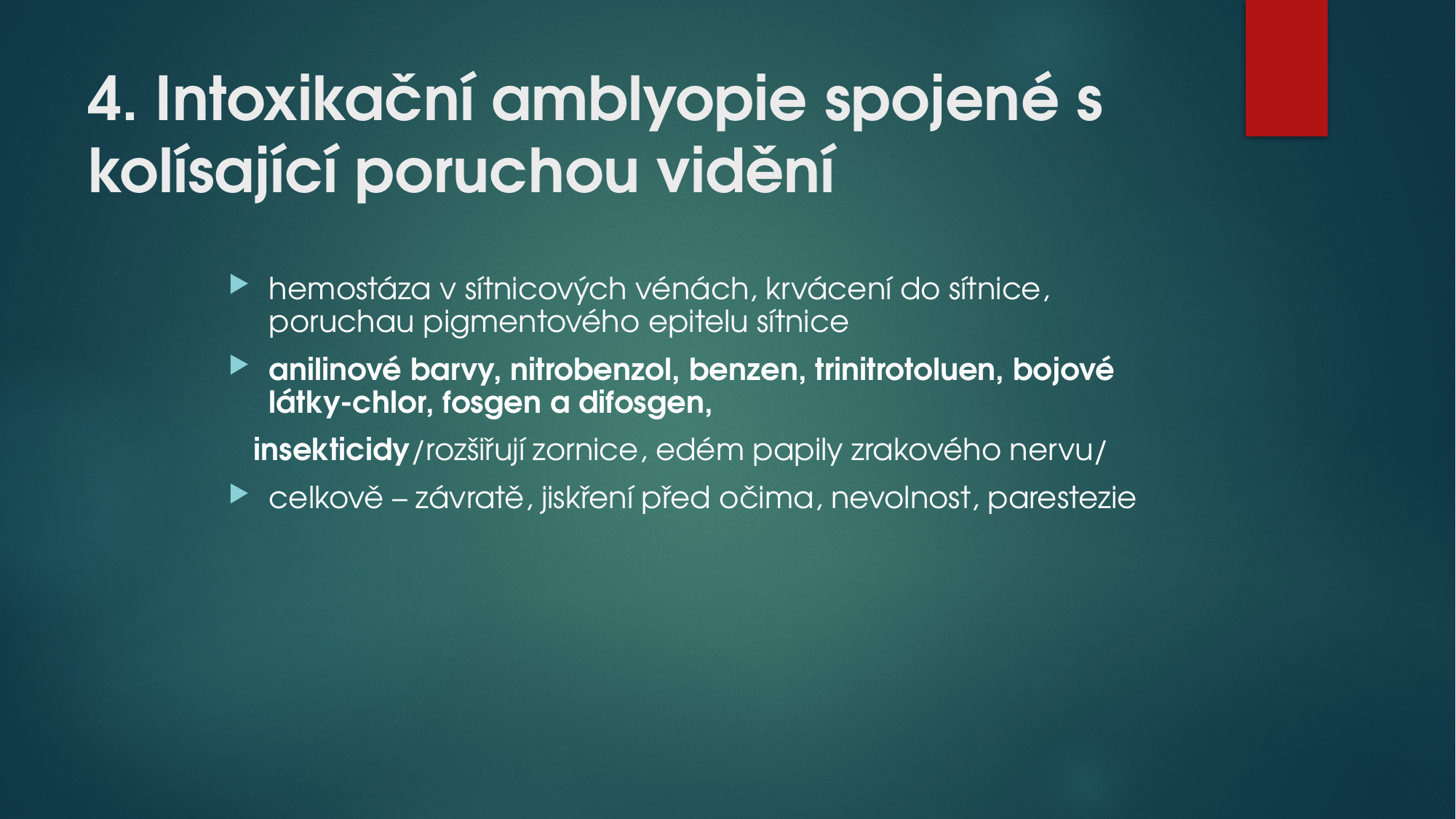

# 4. Intoxikační amblyopie spojené s kolísající poruchou vidění
hemostáza v sítnicových vénách, krvácení do sítnice, poruchau pigmentového epitelu sítnice
anilinové barvy, nitrobenzol, benzen, trinitrotoluen, bojové látky-chlor, fosgen a difosgen,
   insekticidy/rozšiřují zornice, edém papily zrakového nervu/
celkově – závratě, jiskření před očima, nevolnost, parestezie